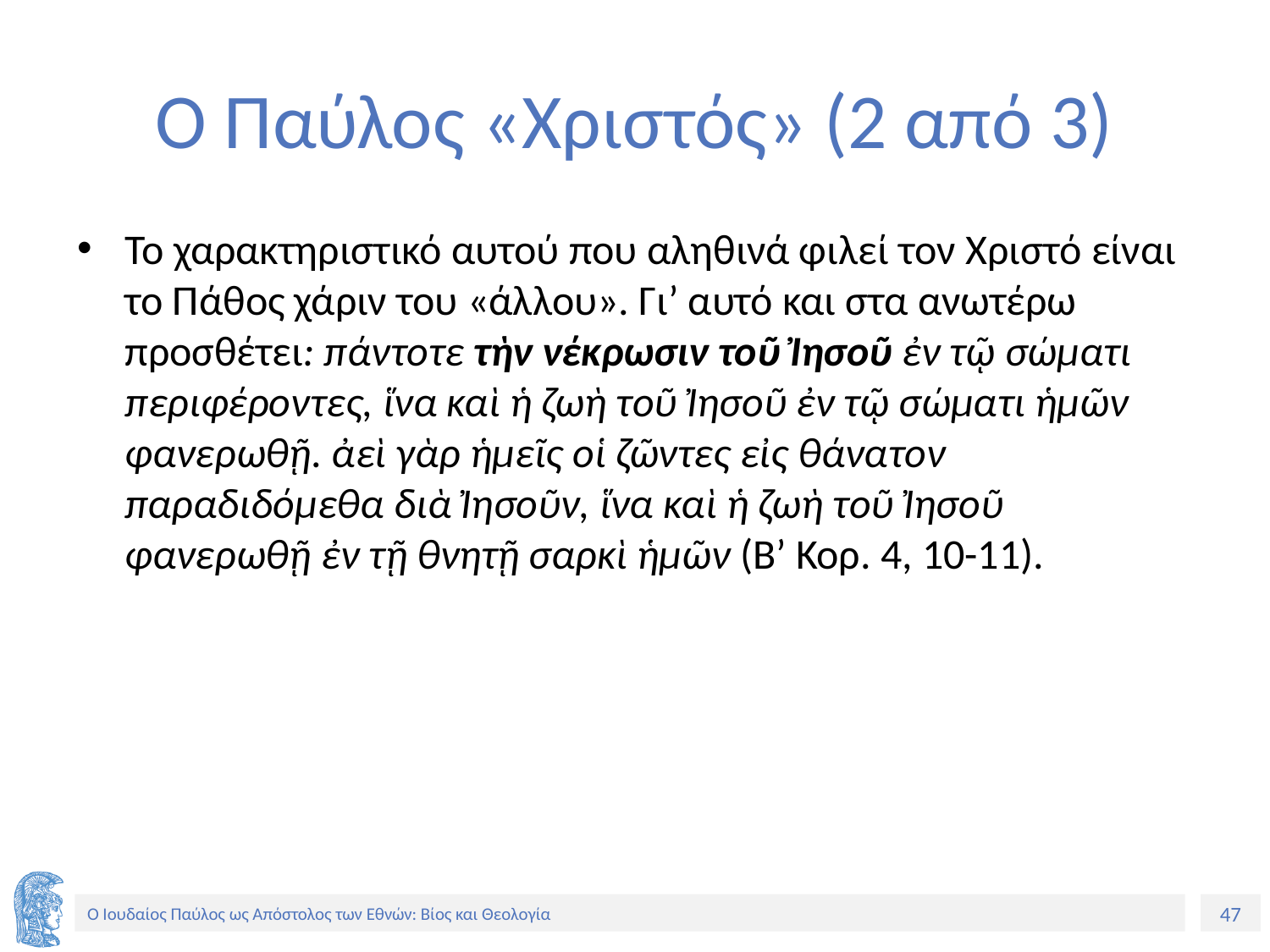

# Ο Παύλος «Χριστός» (2 από 3)
Το χαρακτηριστικό αυτού που αληθινά φιλεί τον Χριστό είναι το Πάθος χάριν του «άλλου». Γι’ αυτό και στα ανωτέρω προσθέτει: πάντοτε τὴν νέκρωσιν τοῦ Ἰησοῦ ἐν τῷ σώματι περιφέροντες, ἵνα καὶ ἡ ζωὴ τοῦ Ἰησοῦ ἐν τῷ σώματι ἡμῶν φανερωθῇ. ἀεὶ γὰρ ἡμεῖς οἱ ζῶντες εἰς θάνατον παραδιδόμεθα διὰ Ἰησοῦν, ἵνα καὶ ἡ ζωὴ τοῦ Ἰησοῦ φανερωθῇ ἐν τῇ θνητῇ σαρκὶ ἡμῶν (Β’ Κορ. 4, 10-11).